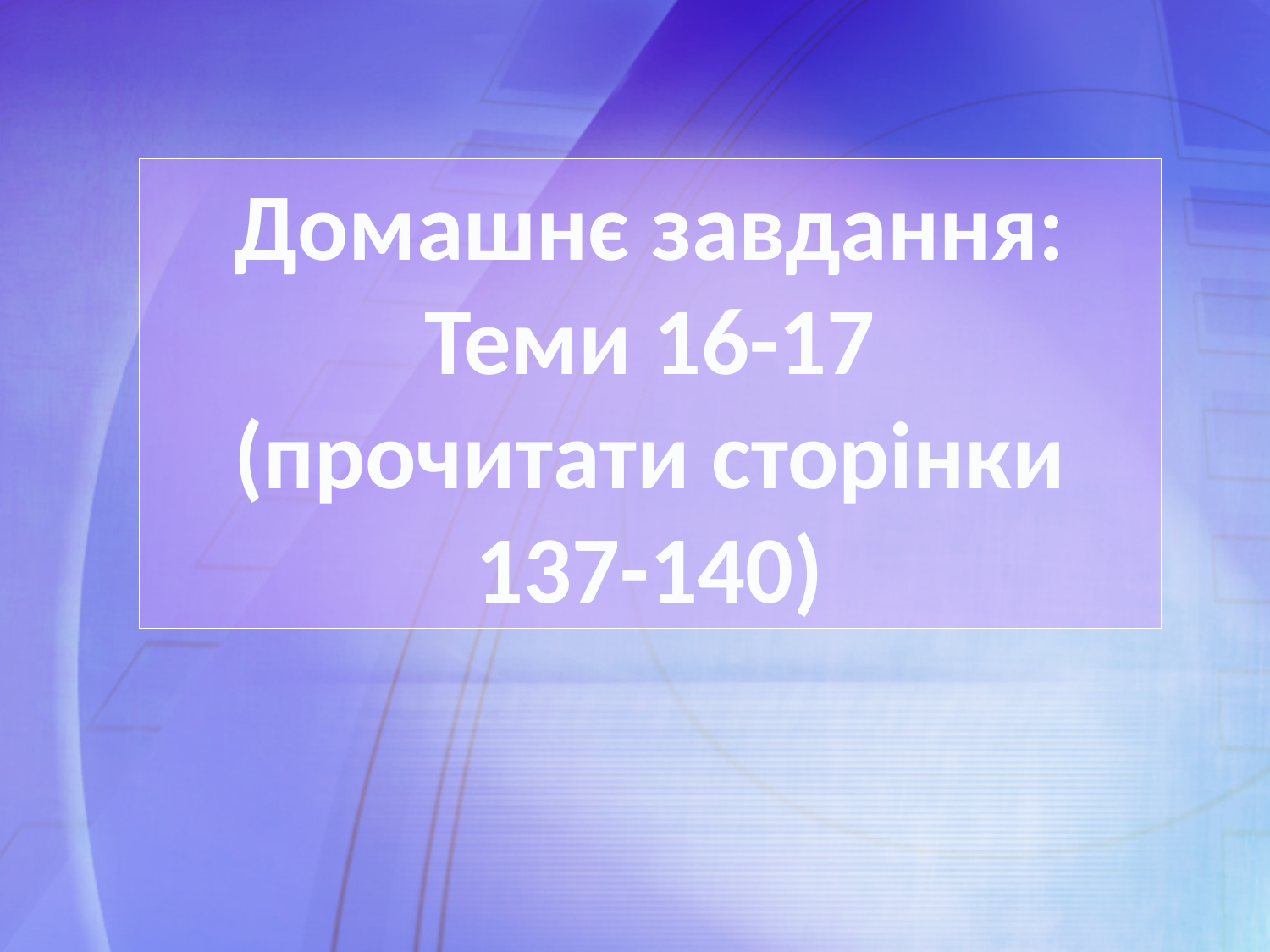

Домашнє завдання:
Теми 16-17
(прочитати сторінки 137-140)